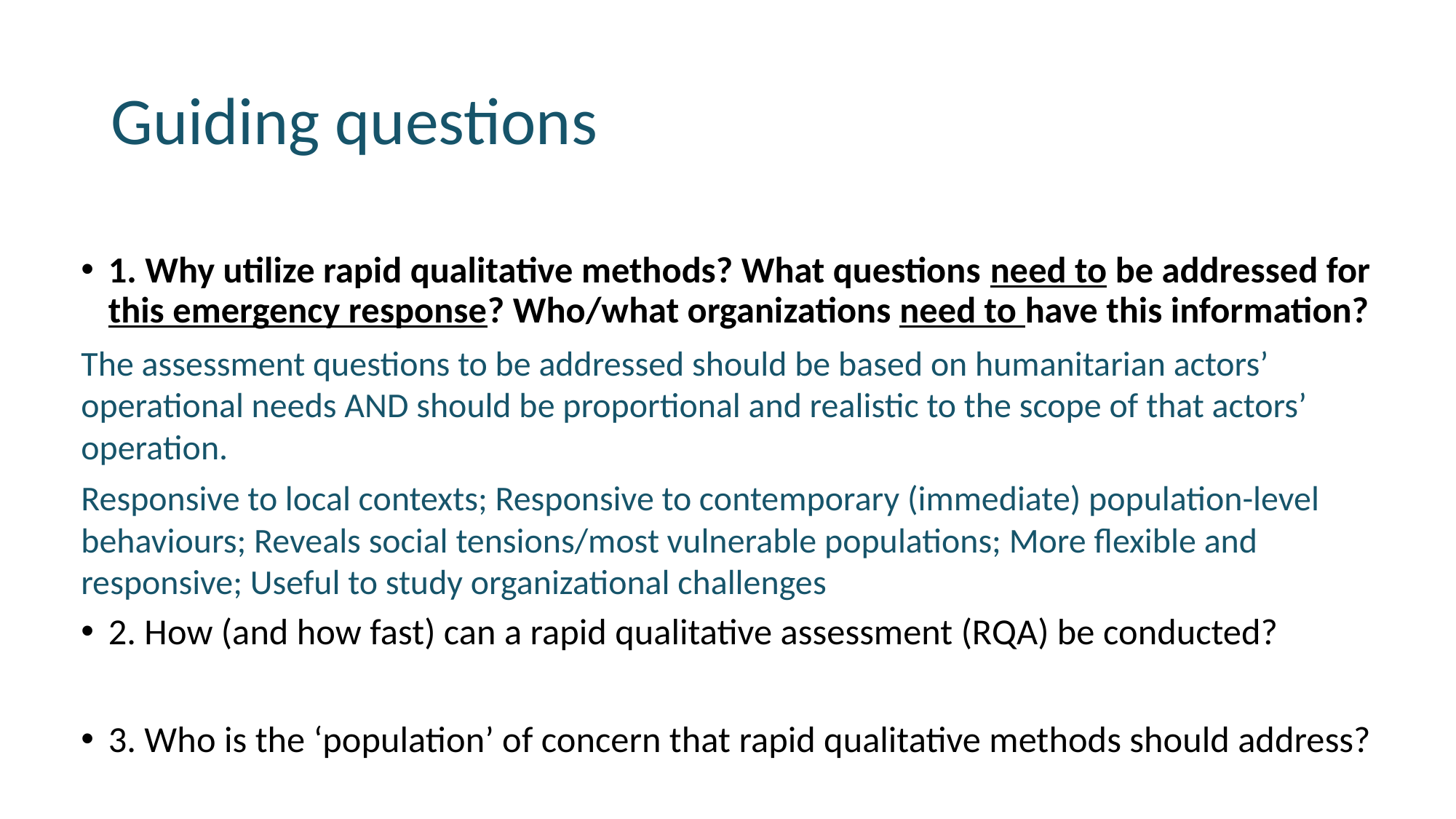

# Guiding questions

1. Why utilize rapid qualitative methods? What questions need to be addressed for this emergency response? Who/what organizations need to have this information?

2. How (and how fast) can a rapid qualitative assessment (RQA) be conducted?

3. Who is the ‘population’ of concern that rapid qualitative methods should address?

The assessment questions to be addressed should be based on humanitarian actors’ operational needs AND should be proportional and realistic to the scope of that actors’ operation.

Responsive to local contexts; Responsive to contemporary (immediate) population-level behaviours; Reveals social tensions/most vulnerable populations; More flexible and responsive; Useful to study organizational challenges